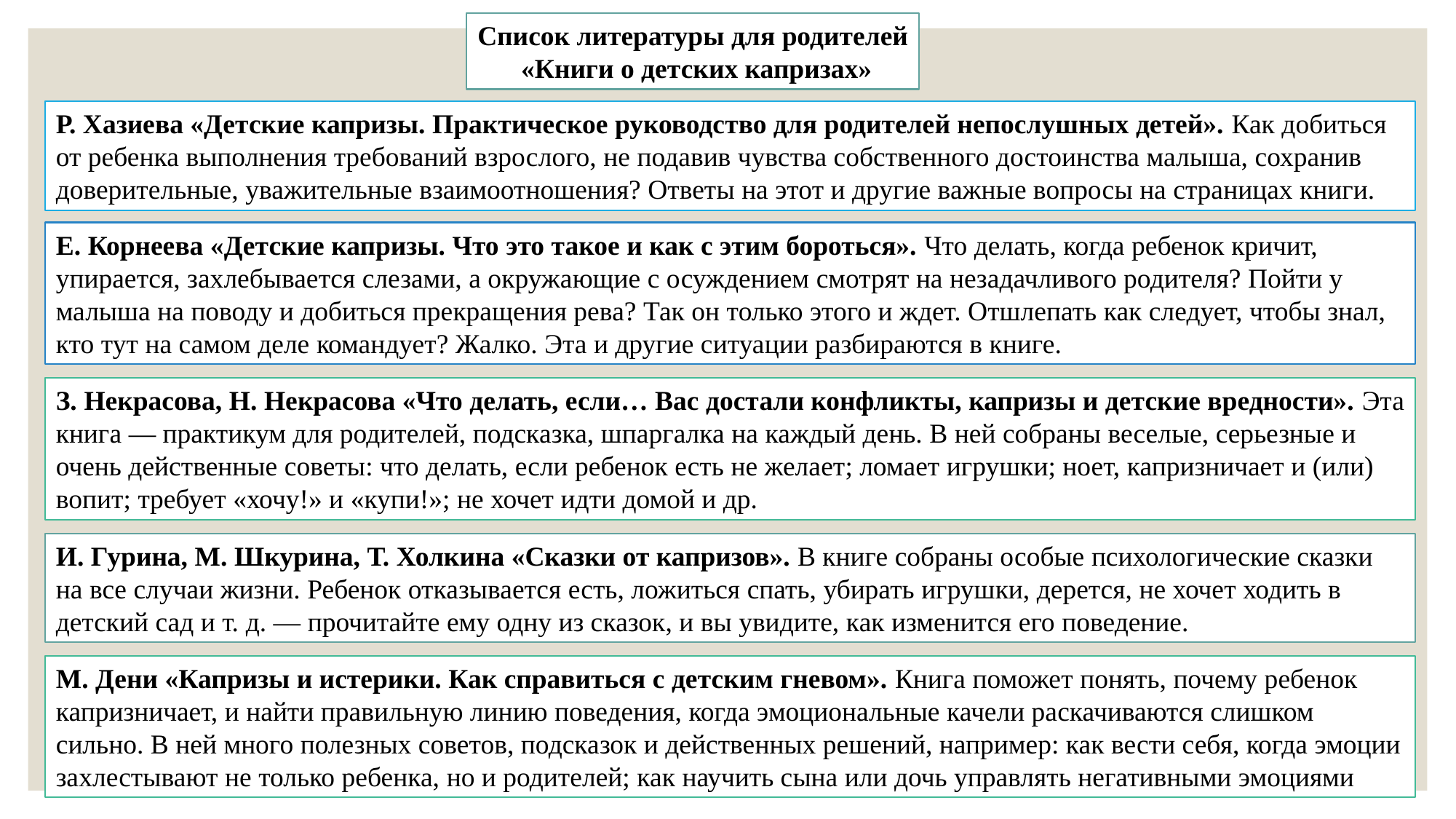

Список литературы для родителей
 «Книги о детских капризах»
Р. Хазиева «Детские капризы. Практическое руководство для родителей непослушных детей». Как добиться от ребенка выполнения требований взрослого, не подавив чувства собственного достоинства малыша, сохранив доверительные, уважительные взаимоотношения? Ответы на этот и другие важные вопросы на страницах книги.
Е. Корнеева «Детские капризы. Что это такое и как с этим бороться». Что делать, когда ребенок кричит, упирается, захлебывается слезами, а окружающие с осуждением смотрят на незадачливого родителя? Пойти у малыша на поводу и добиться прекращения рева? Так он только этого и ждет. Отшлепать как следует, чтобы знал, кто тут на самом деле командует? Жалко. Эта и другие ситуации разбираются в книге.
З. Некрасова, Н. Некрасова «Что делать, если… Вас достали конфликты, капризы и детские вредности». Эта книга — практикум для родителей, подсказка, шпаргалка на каждый день. В ней собраны веселые, серьезные и очень действенные советы: что делать, если ребенок есть не желает; ломает игрушки; ноет, капризничает и (или) вопит; требует «хочу!» и «купи!»; не хочет идти домой и др.
И. Гурина, М. Шкурина, Т. Холкина «Сказки от капризов». В книге собраны особые психологические сказки на все случаи жизни. Ребенок отказывается есть, ложиться спать, убирать игрушки, дерется, не хочет ходить в детский сад и т. д. — прочитайте ему одну из сказок, и вы увидите, как изменится его поведение.
М. Дени «Капризы и истерики. Как справиться с детским гневом». Книга поможет понять, почему ребенок капризничает, и найти правильную линию поведения, когда эмоциональные качели раскачиваются слишком сильно. В ней много полезных советов, подсказок и действенных решений, например: как вести себя, когда эмоции захлестывают не только ребенка, но и родителей; как научить сына или дочь управлять негативными эмоциями